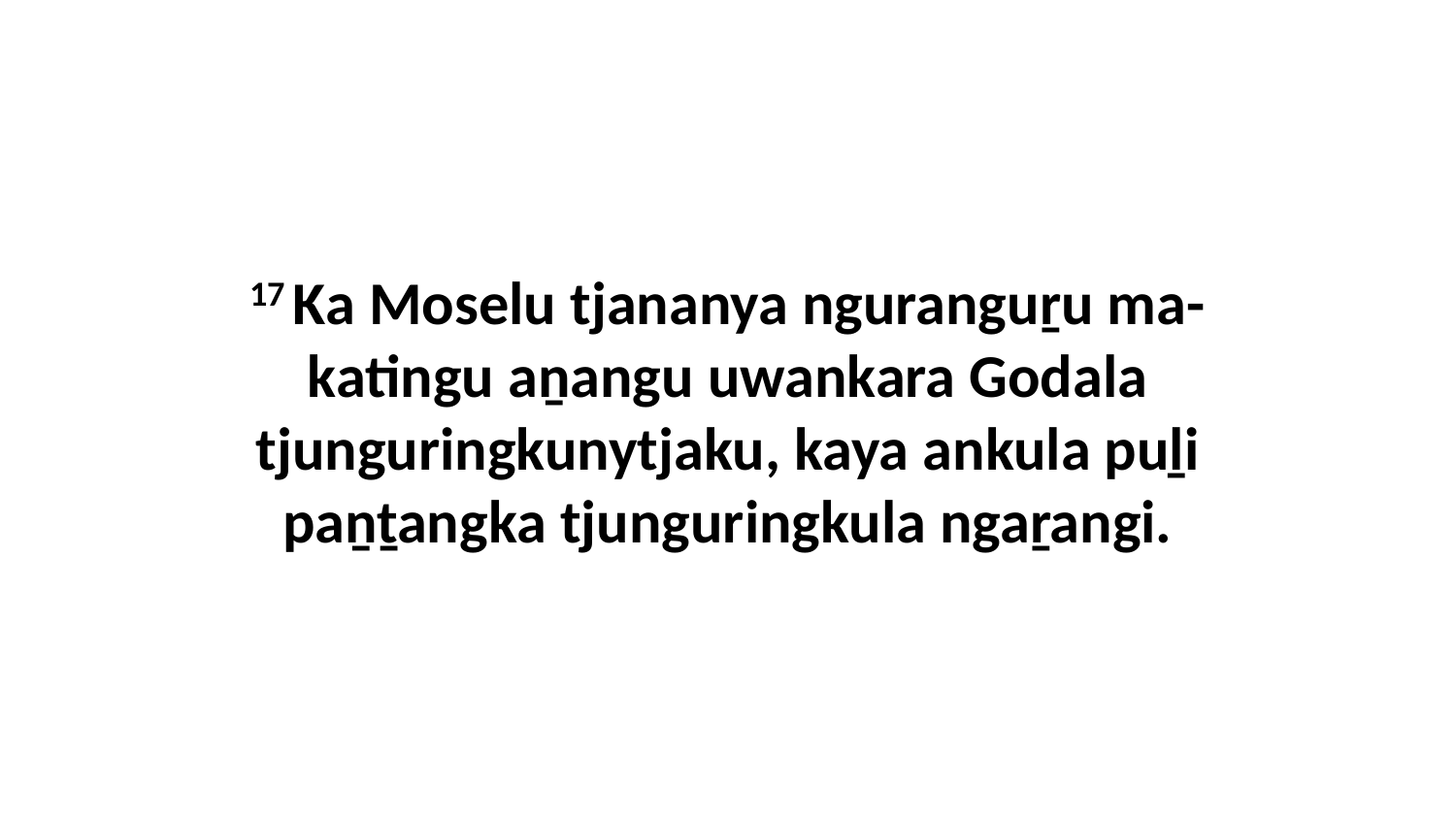

17 Ka Moselu tjananya nguranguṟu ma-katingu aṉangu uwankara Godala tjunguringkunytjaku, kaya ankula puḻi paṉṯangka tjunguringkula ngaṟangi.